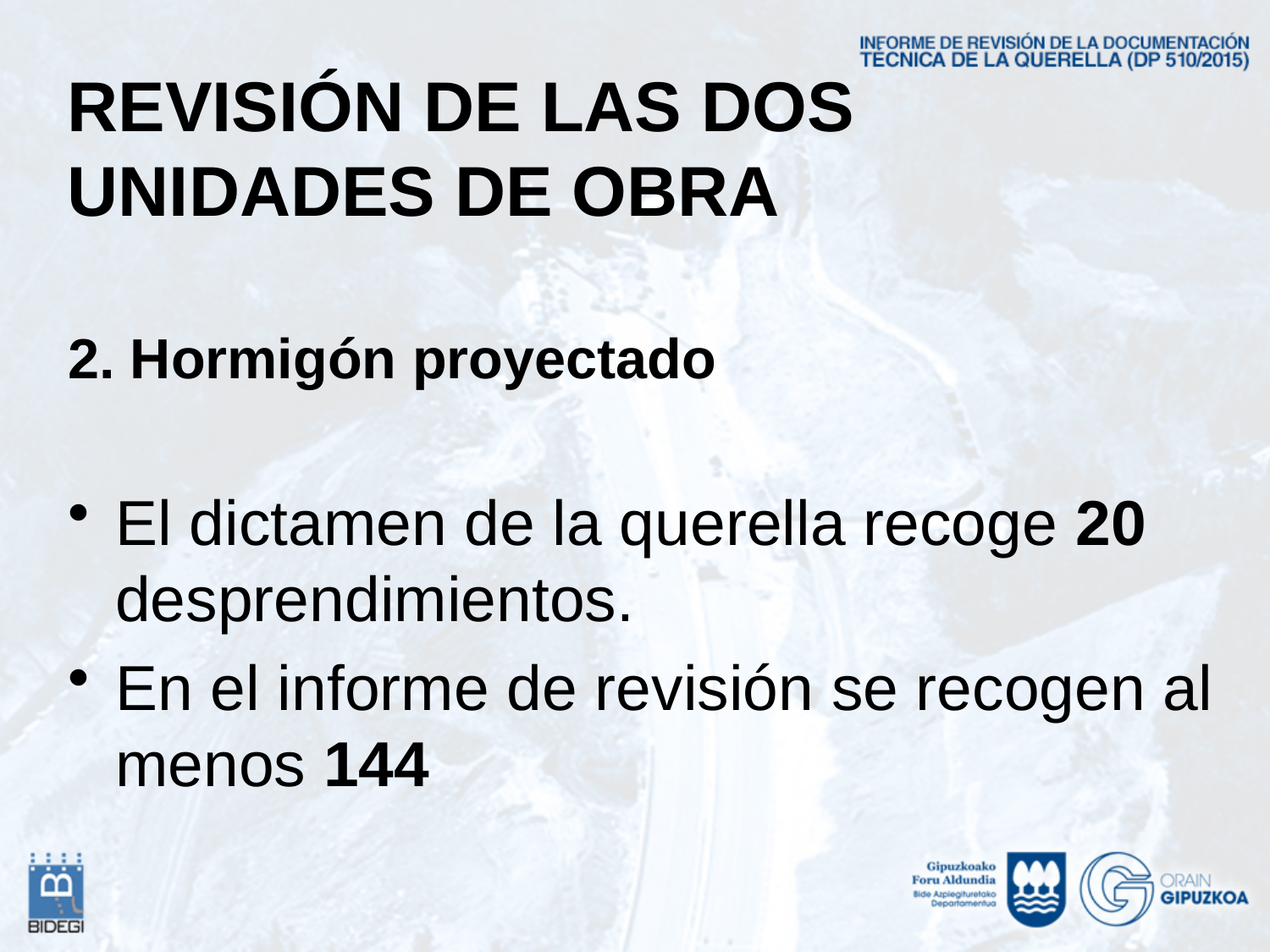

REVISIÓN DE LAS DOS UNIDADES DE OBRA
2. Hormigón proyectado

El dictamen de la querella recoge 20 desprendimientos.
En el informe de revisión se recogen al menos 144